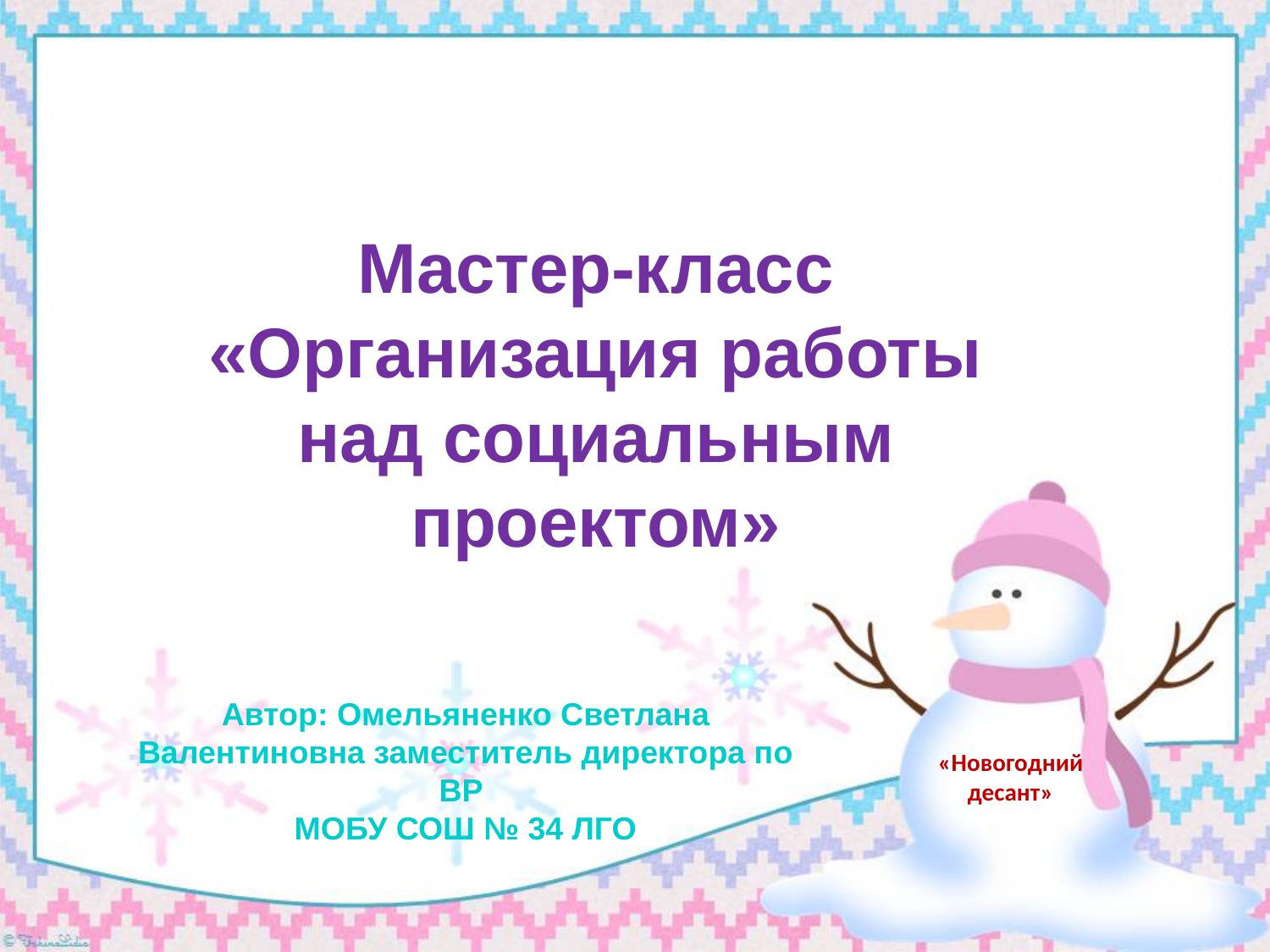

Мастер-класс «Организация работы над социальным проектом»
Автор: Омельяненко Светлана Валентиновна заместитель директора по ВР
МОБУ СОШ № 34 ЛГО
«Новогодний десант»